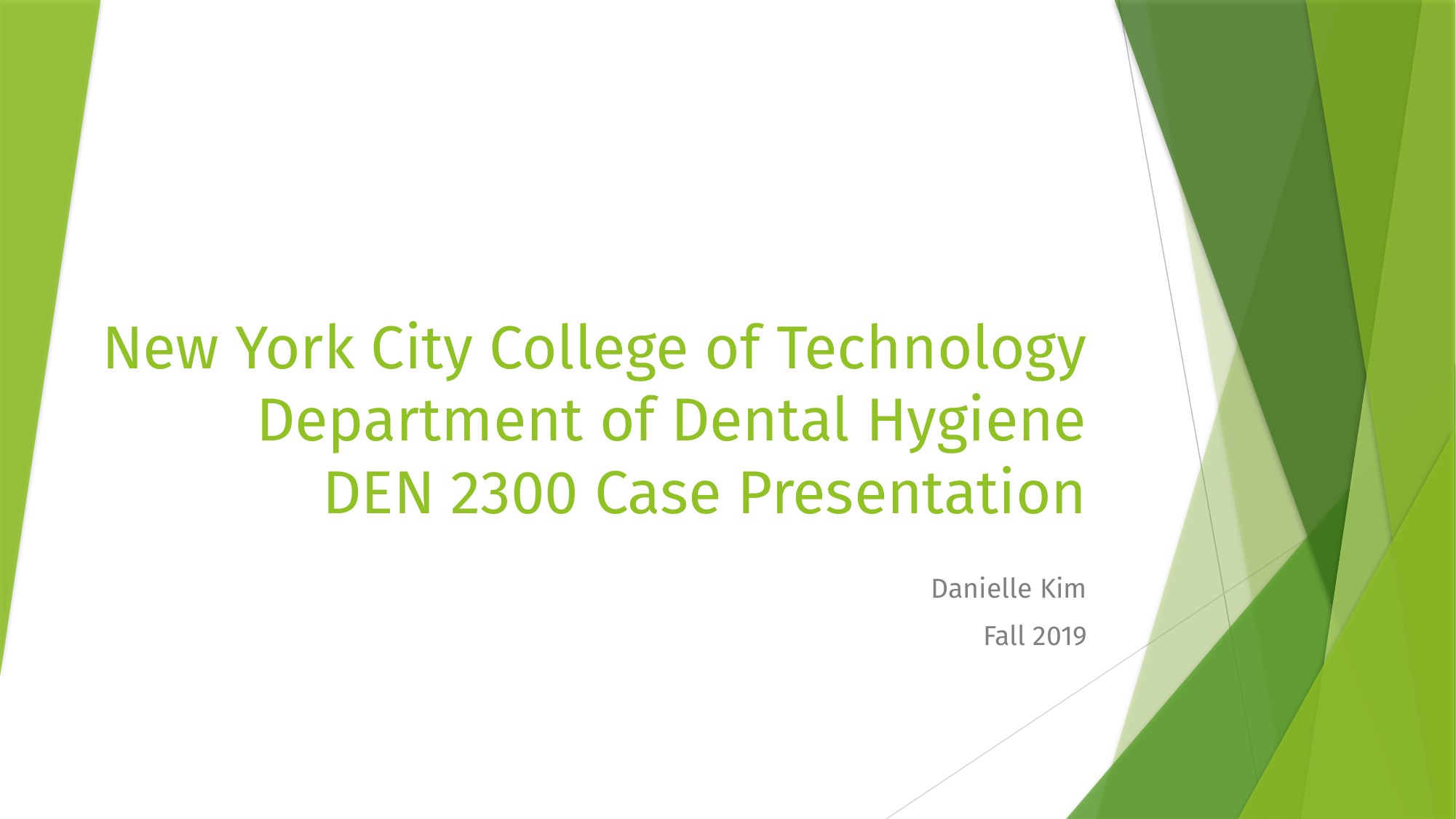

# New York City College of Technology Department of Dental Hygiene DEN 2300 Case Presentation
 Danielle Kim
Fall 2019